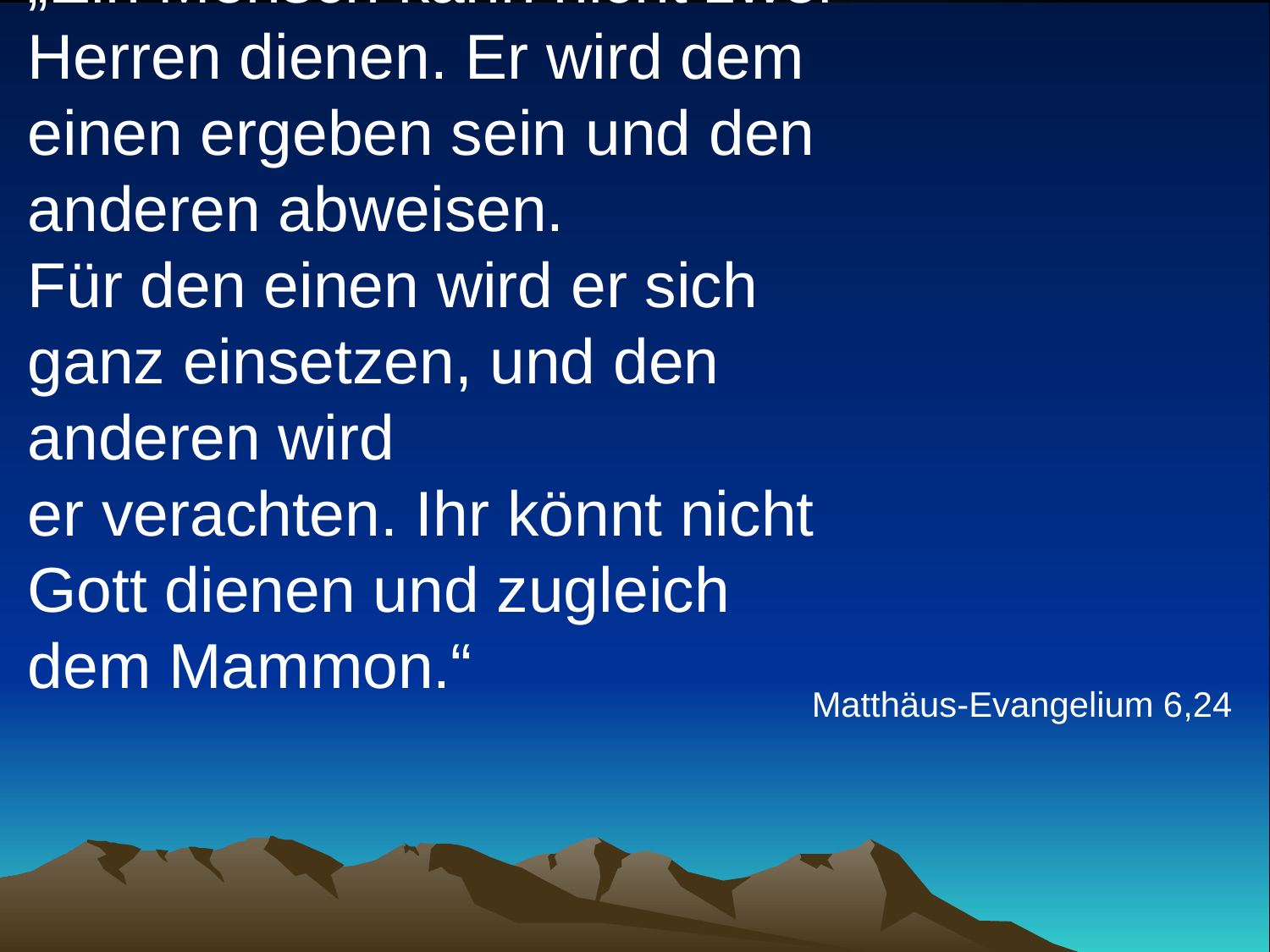

# „Ein Mensch kann nicht zwei Herren dienen. Er wird dem einen ergeben sein und den anderen abweisen. Für den einen wird er sich ganz einsetzen, und den anderen wird er verachten. Ihr könnt nicht Gott dienen und zugleich dem Mammon.“
Matthäus-Evangelium 6,24